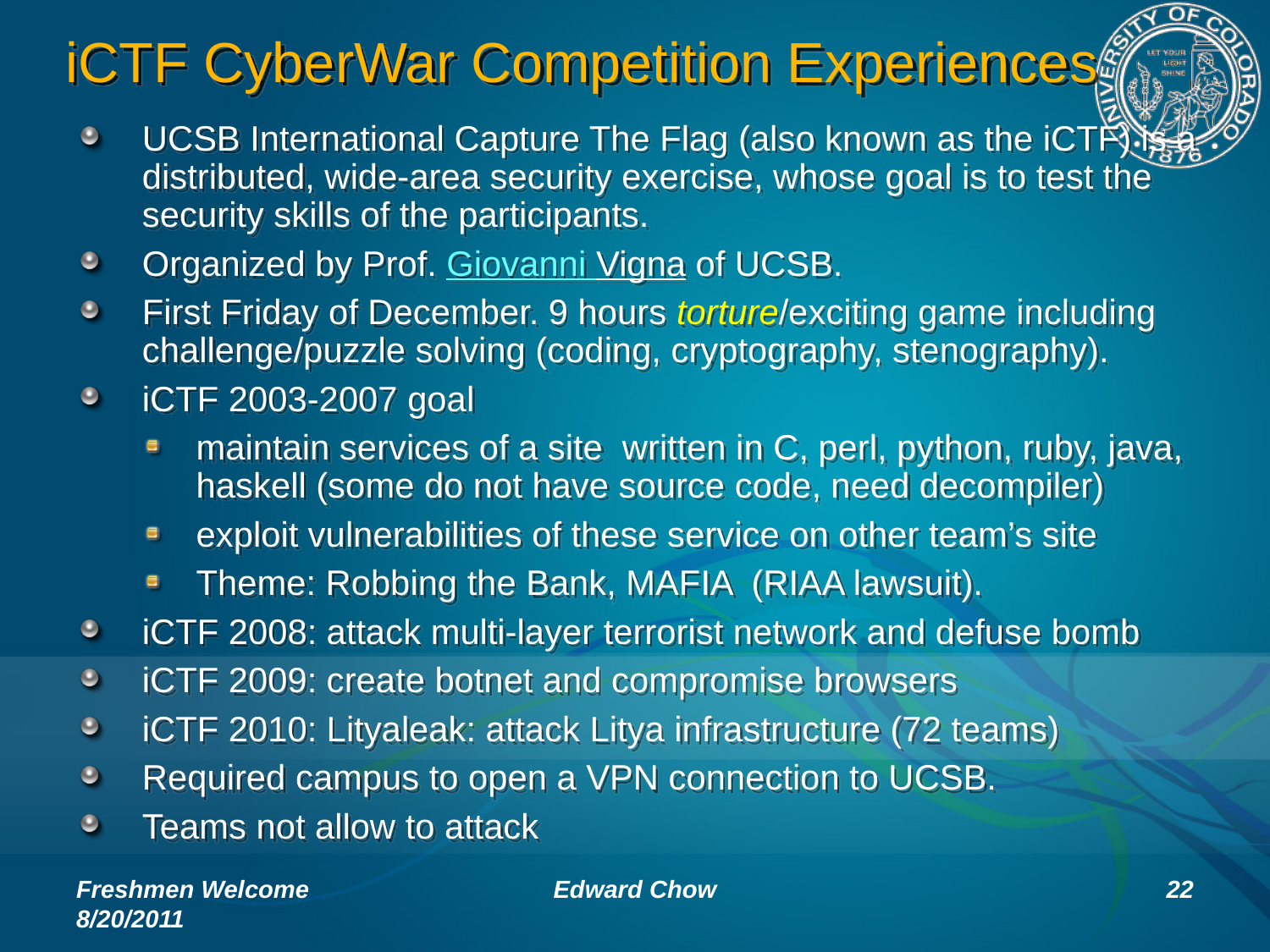

# iCTF CyberWar Competition Experiences
UCSB International Capture The Flag (also known as the iCTF) is a distributed, wide-area security exercise, whose goal is to test the security skills of the participants.
Organized by Prof. Giovanni Vigna of UCSB.
First Friday of December. 9 hours torture/exciting game including challenge/puzzle solving (coding, cryptography, stenography).
iCTF 2003-2007 goal
maintain services of a site  written in C, perl, python, ruby, java, haskell (some do not have source code, need decompiler)
exploit vulnerabilities of these service on other team’s site
Theme: Robbing the Bank, MAFIA  (RIAA lawsuit).
iCTF 2008: attack multi-layer terrorist network and defuse bomb
iCTF 2009: create botnet and compromise browsers
iCTF 2010: Lityaleak: attack Litya infrastructure (72 teams)
Required campus to open a VPN connection to UCSB.
Teams not allow to attack

Freshmen Welcome 8/20/2011
Edward Chow
22